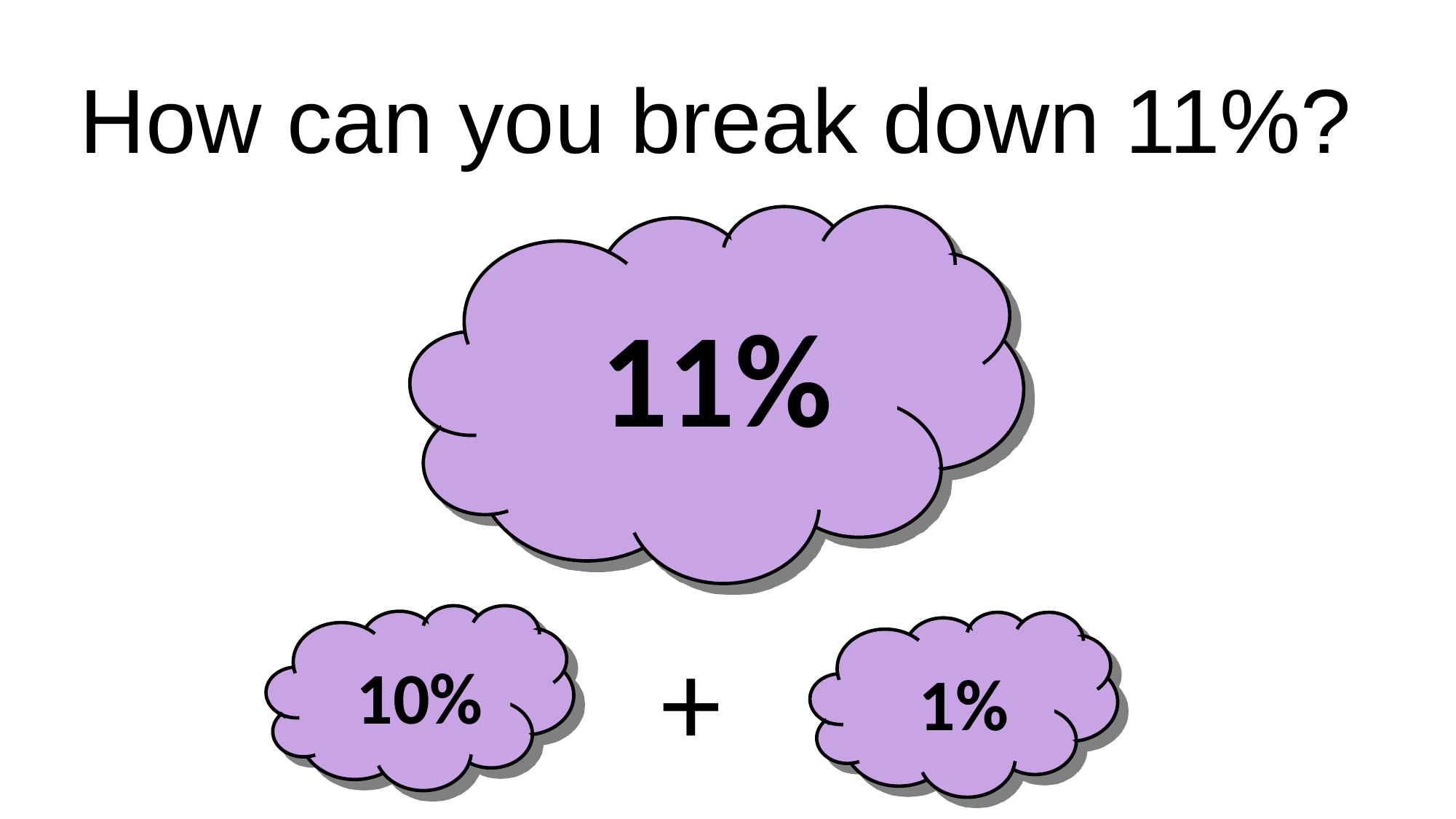

How can you break down 11%?

11%

10%

1%
+